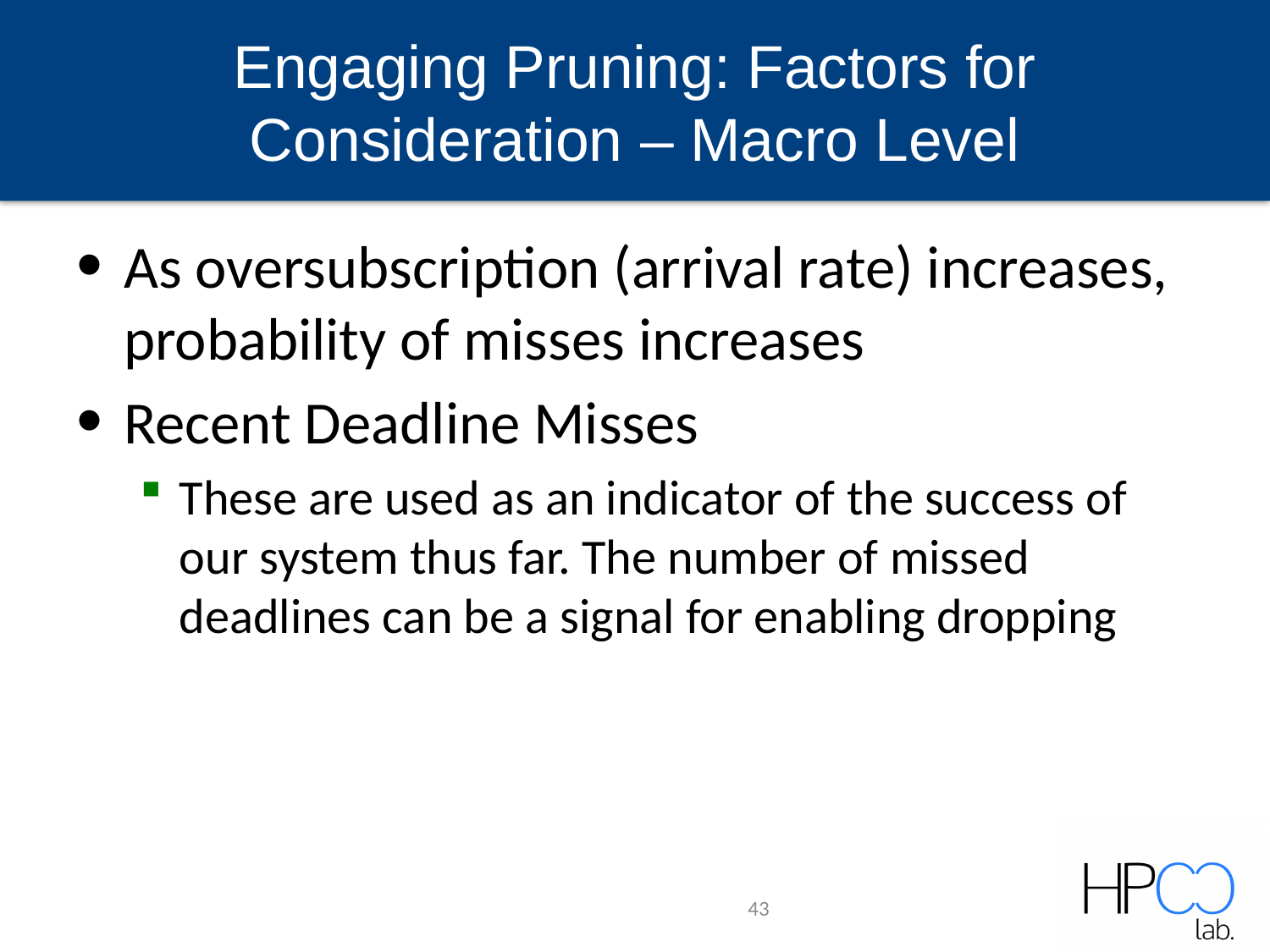

# Engaging Pruning: Factors for Consideration – Macro Level
As oversubscription (arrival rate) increases, probability of misses increases
Recent Deadline Misses
These are used as an indicator of the success of our system thus far. The number of missed deadlines can be a signal for enabling dropping

43